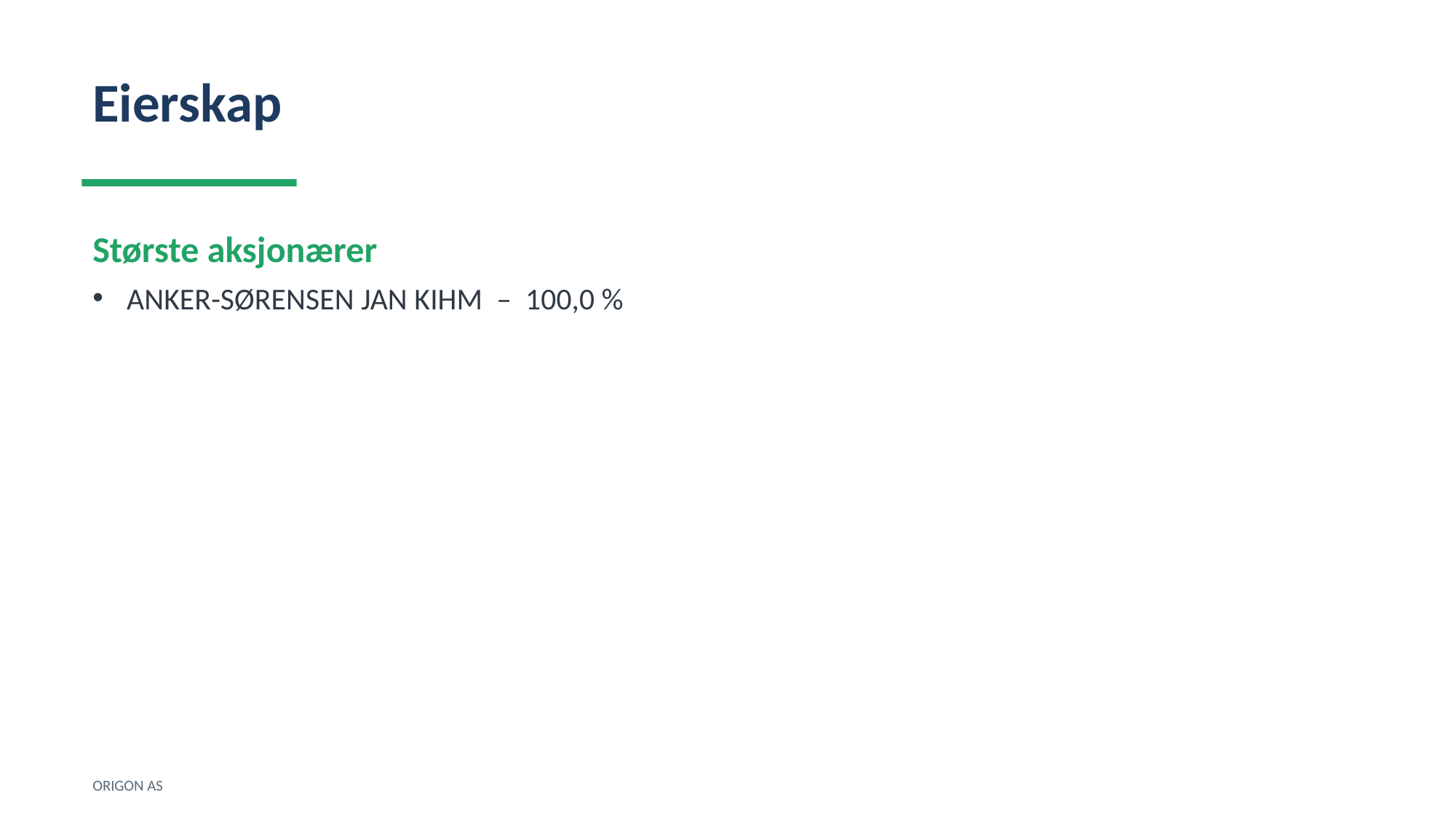

Eierskap

Største aksjonærer
ANKER-SØRENSEN JAN KIHM  –  100,0 %
ORIGON AS